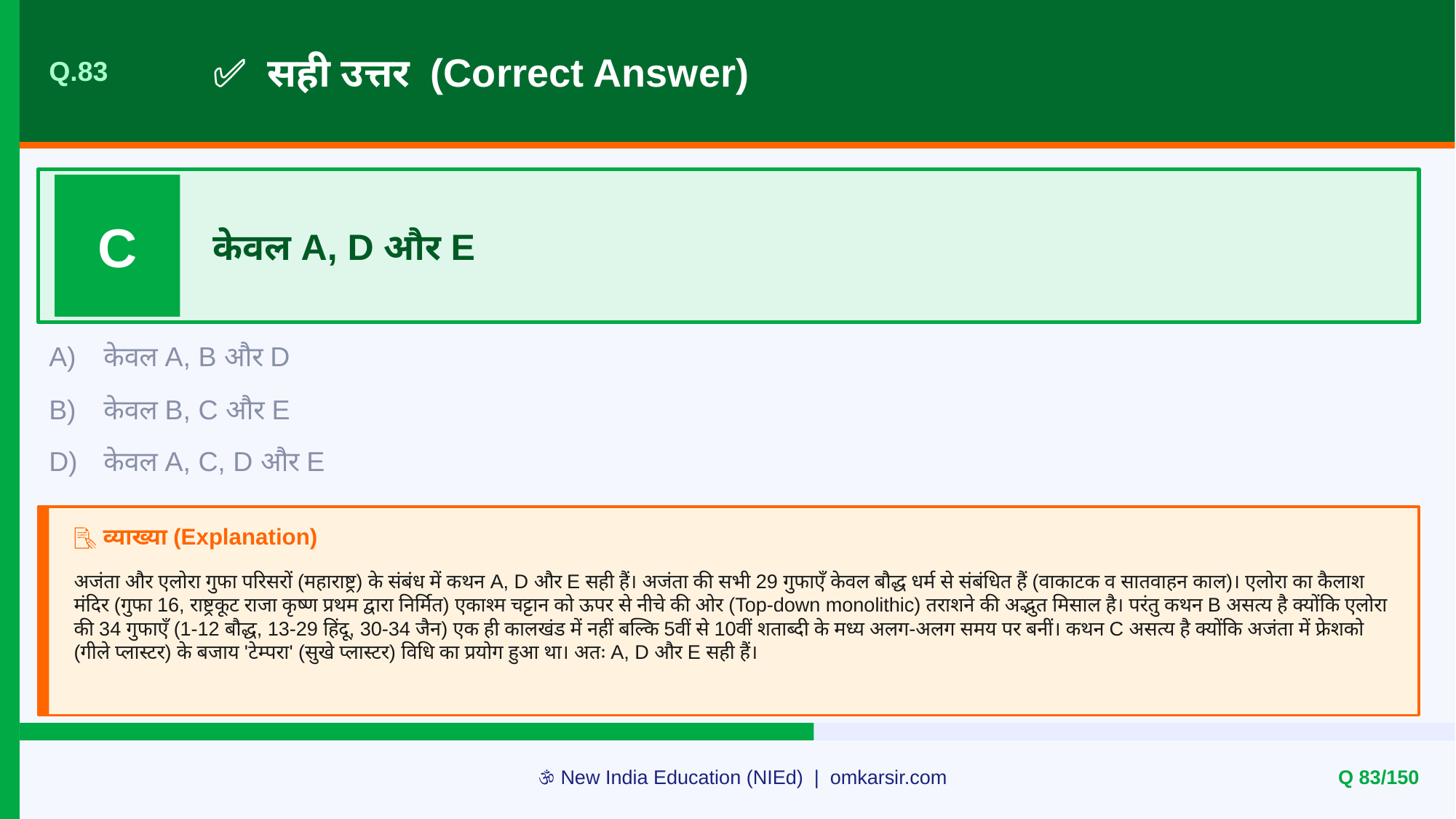

✅  सही उत्तर  (Correct Answer)
Q.83

C
केवल A, D और E
A)
केवल A, B और D
B)
केवल B, C और E
D)
केवल A, C, D और E

📝 व्याख्या (Explanation)
अजंता और एलोरा गुफा परिसरों (महाराष्ट्र) के संबंध में कथन A, D और E सही हैं। अजंता की सभी 29 गुफाएँ केवल बौद्ध धर्म से संबंधित हैं (वाकाटक व सातवाहन काल)। एलोरा का कैलाश मंदिर (गुफा 16, राष्ट्रकूट राजा कृष्ण प्रथम द्वारा निर्मित) एकाश्म चट्टान को ऊपर से नीचे की ओर (Top-down monolithic) तराशने की अद्भुत मिसाल है। परंतु कथन B असत्य है क्योंकि एलोरा की 34 गुफाएँ (1-12 बौद्ध, 13-29 हिंदू, 30-34 जैन) एक ही कालखंड में नहीं बल्कि 5वीं से 10वीं शताब्दी के मध्य अलग-अलग समय पर बनीं। कथन C असत्य है क्योंकि अजंता में फ्रेशको (गीले प्लास्टर) के बजाय 'टेम्परा' (सुखे प्लास्टर) विधि का प्रयोग हुआ था। अतः A, D और E सही हैं।

🕉️ New India Education (NIEd)  |  omkarsir.com
Q 83/150